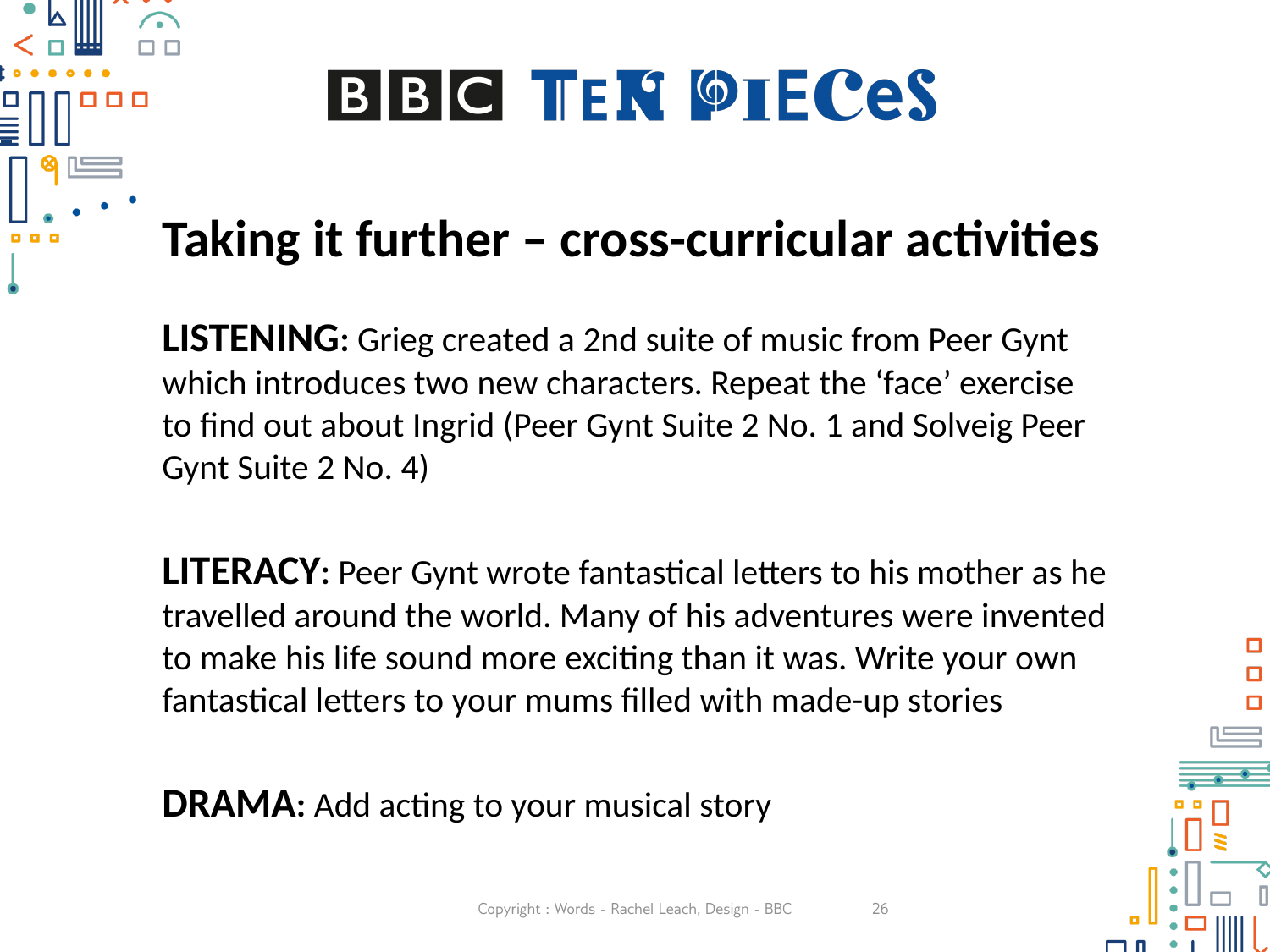

# Taking it further – cross-curricular activities
LISTENING: Grieg created a 2nd suite of music from Peer Gynt which introduces two new characters. Repeat the ‘face’ exercise to find out about Ingrid (Peer Gynt Suite 2 No. 1 and Solveig Peer Gynt Suite 2 No. 4)

LITERACY: Peer Gynt wrote fantastical letters to his mother as he travelled around the world. Many of his adventures were invented to make his life sound more exciting than it was. Write your own fantastical letters to your mums filled with made-up stories

DRAMA: Add acting to your musical story

Copyright : Words - Rachel Leach, Design - BBC
26